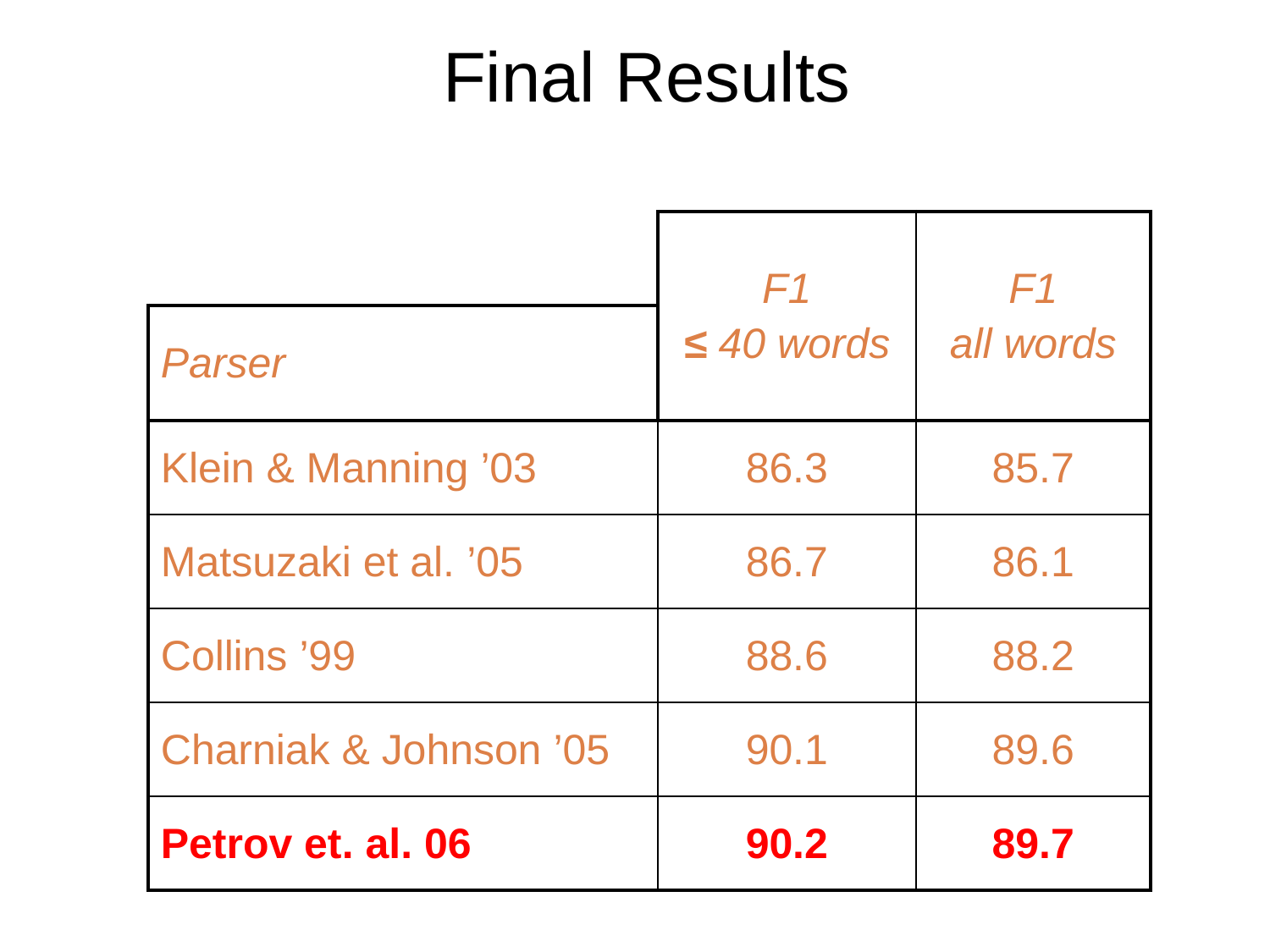

Final Results
|  | F1 ≤ 40 words | F1 all words |
| --- | --- | --- |
| Parser |  |  |
| Klein & Manning ’03 | 86.3 | 85.7 |
| Matsuzaki et al. ’05 | 86.7 | 86.1 |
| Collins ’99 | 88.6 | 88.2 |
| Charniak & Johnson ’05 | 90.1 | 89.6 |
| Petrov et. al. 06 | 90.2 | 89.7 |